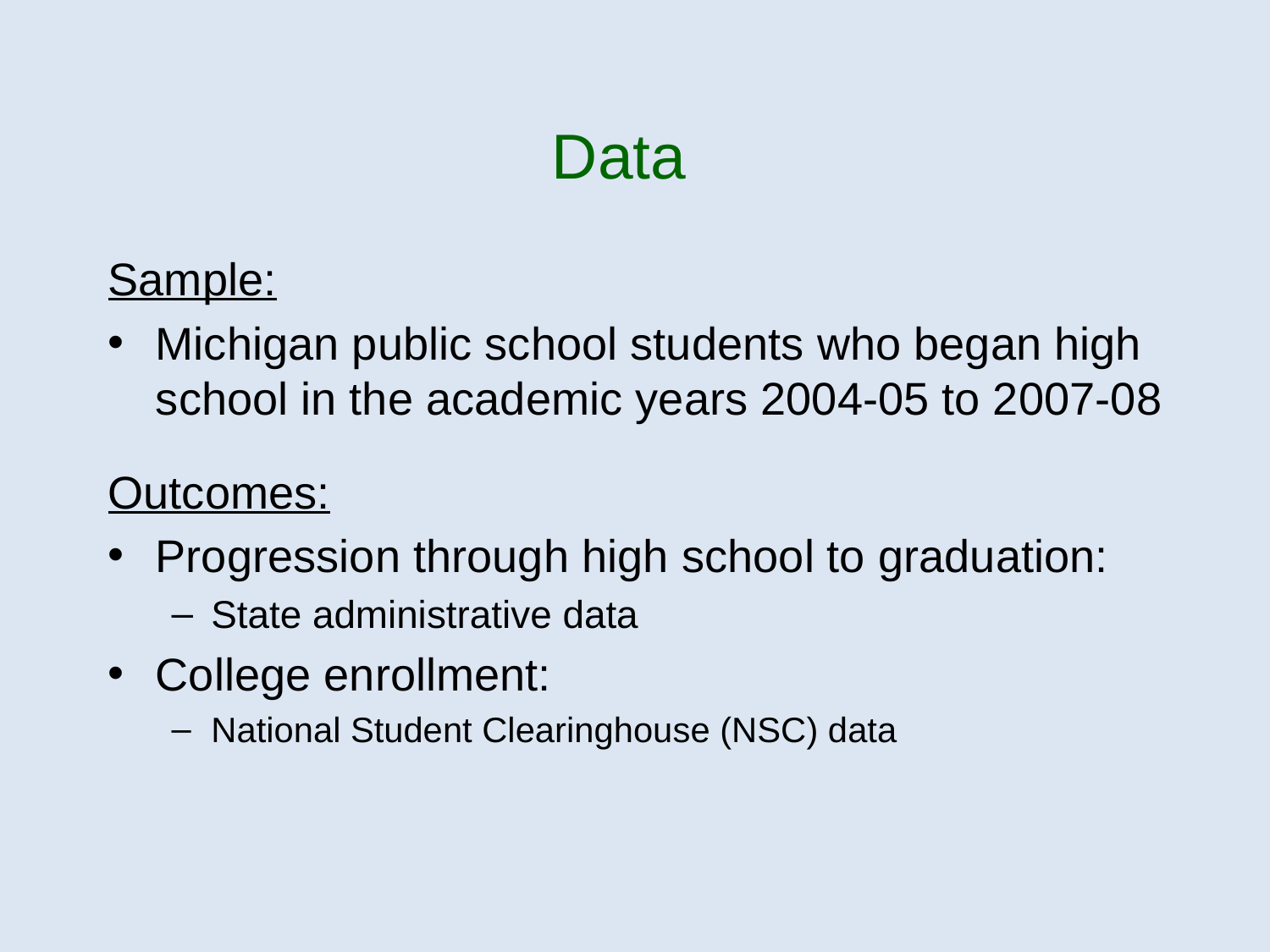

# Data
Sample:
Michigan public school students who began high school in the academic years 2004-05 to 2007-08

Outcomes:
Progression through high school to graduation:
State administrative data
College enrollment:
National Student Clearinghouse (NSC) data